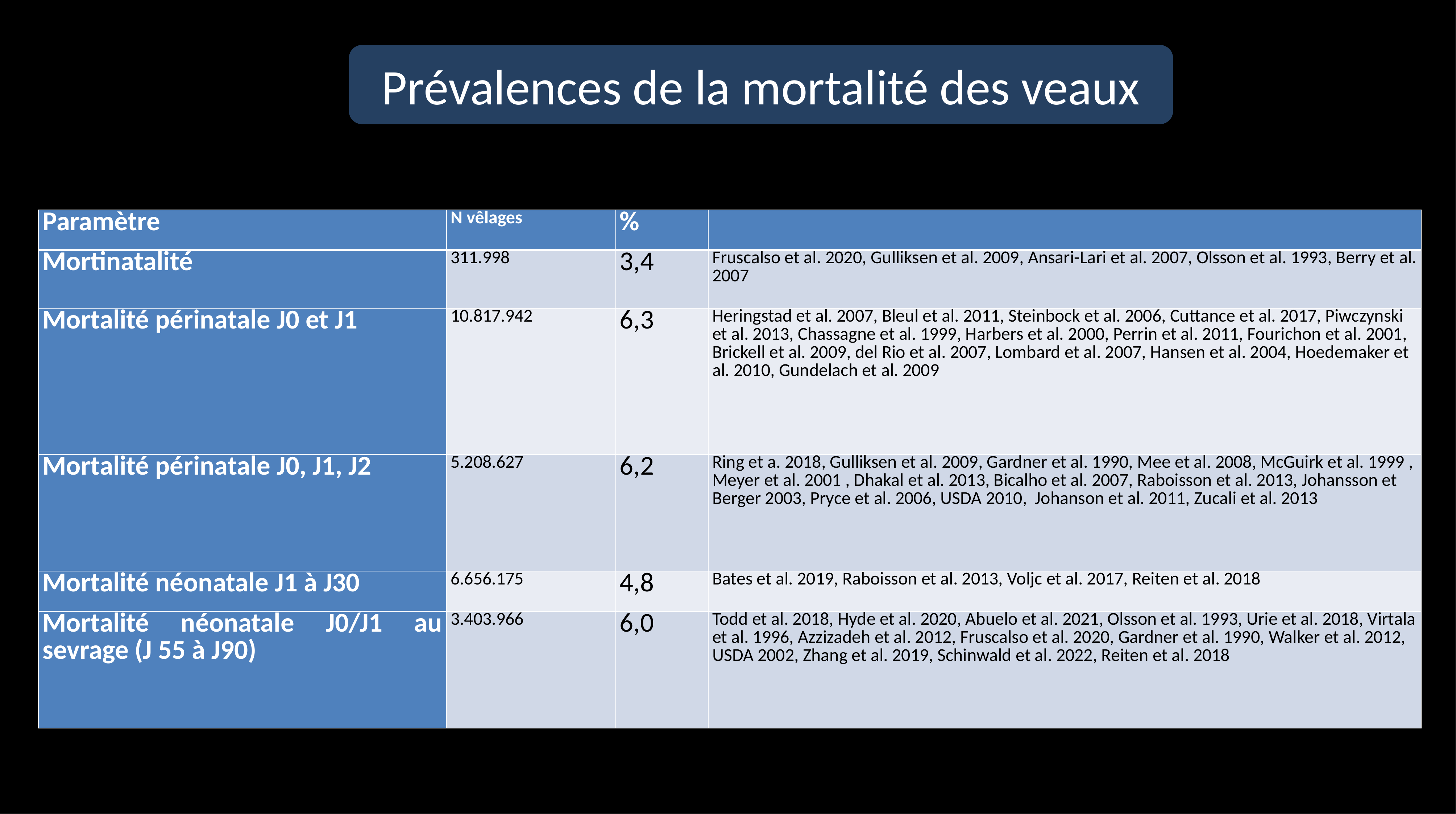

Prévalences de la mortalité des veaux
| Paramètre | N vêlages | % |  |
| --- | --- | --- | --- |
| Mortinatalité | 311.998 | 3,4 | Fruscalso et al. 2020, Gulliksen et al. 2009, Ansari-Lari et al. 2007, Olsson et al. 1993, Berry et al. 2007 |
| Mortalité périnatale J0 et J1 | 10.817.942 | 6,3 | Heringstad et al. 2007, Bleul et al. 2011, Steinbock et al. 2006, Cuttance et al. 2017, Piwczynski et al. 2013, Chassagne et al. 1999, Harbers et al. 2000, Perrin et al. 2011, Fourichon et al. 2001, Brickell et al. 2009, del Rio et al. 2007, Lombard et al. 2007, Hansen et al. 2004, Hoedemaker et al. 2010, Gundelach et al. 2009 |
| Mortalité périnatale J0, J1, J2 | 5.208.627 | 6,2 | Ring et a. 2018, Gulliksen et al. 2009, Gardner et al. 1990, Mee et al. 2008, McGuirk et al. 1999 , Meyer et al. 2001 , Dhakal et al. 2013, Bicalho et al. 2007, Raboisson et al. 2013, Johansson et Berger 2003, Pryce et al. 2006, USDA 2010, Johanson et al. 2011, Zucali et al. 2013 |
| Mortalité néonatale J1 à J30 | 6.656.175 | 4,8 | Bates et al. 2019, Raboisson et al. 2013, Voljc et al. 2017, Reiten et al. 2018 |
| Mortalité néonatale J0/J1 au sevrage (J 55 à J90) | 3.403.966 | 6,0 | Todd et al. 2018, Hyde et al. 2020, Abuelo et al. 2021, Olsson et al. 1993, Urie et al. 2018, Virtala et al. 1996, Azzizadeh et al. 2012, Fruscalso et al. 2020, Gardner et al. 1990, Walker et al. 2012, USDA 2002, Zhang et al. 2019, Schinwald et al. 2022, Reiten et al. 2018 |